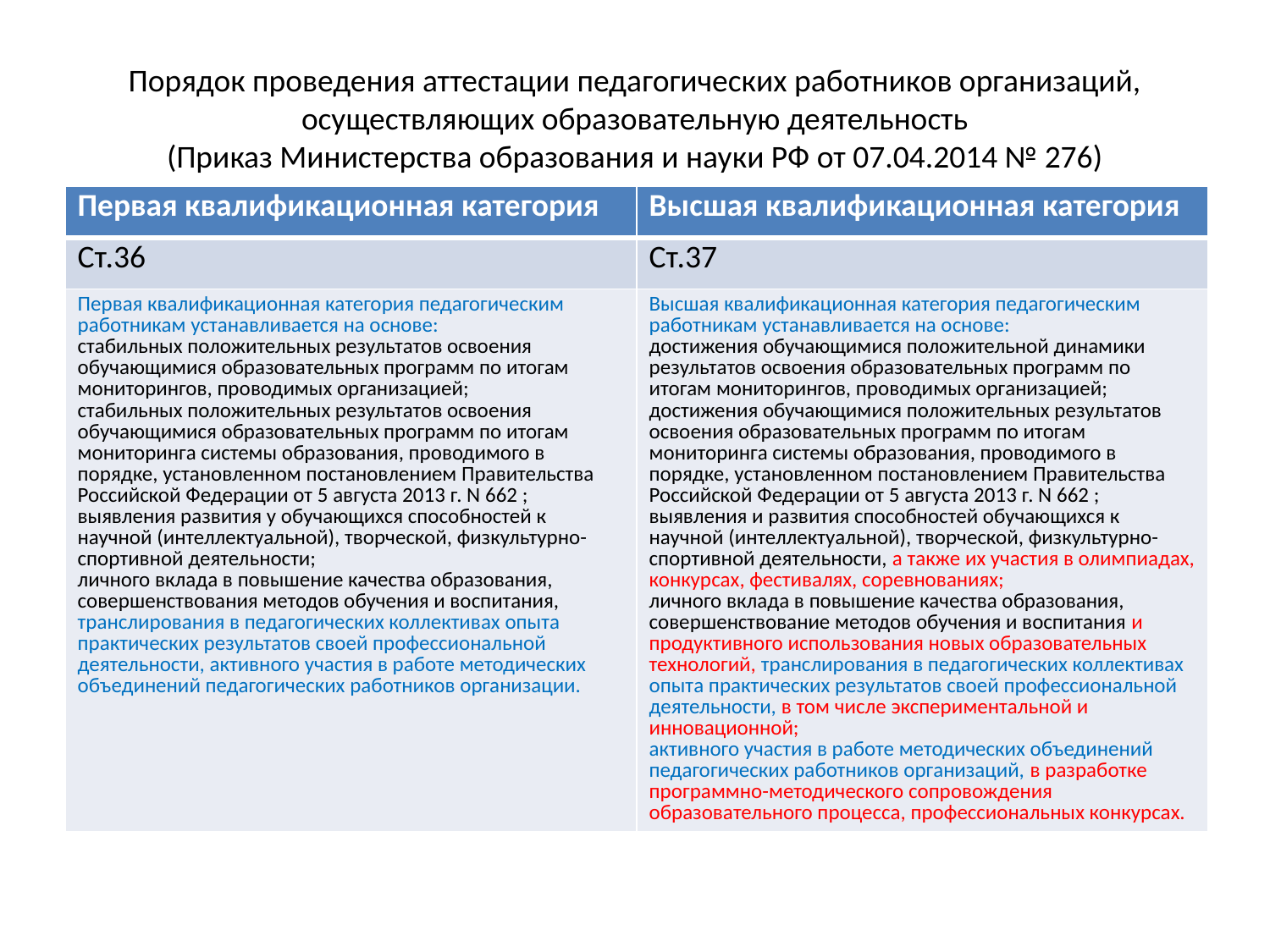

# Порядок проведения аттестации педагогических работников организаций, осуществляющих образовательную деятельность (Приказ Министерства образования и науки РФ от 07.04.2014 № 276)
| Первая квалификационная категория | Высшая квалификационная категория |
| --- | --- |
| Ст.36 | Ст.37 |
| Первая квалификационная категория педагогическим работникам устанавливается на основе: стабильных положительных результатов освоения обучающимися образовательных программ по итогам мониторингов, проводимых организацией; стабильных положительных результатов освоения обучающимися образовательных программ по итогам мониторинга системы образования, проводимого в порядке, установленном постановлением Правительства Российской Федерации от 5 августа 2013 г. N 662 ; выявления развития у обучающихся способностей к научной (интеллектуальной), творческой, физкультурно-спортивной деятельности; личного вклада в повышение качества образования, совершенствования методов обучения и воспитания, транслирования в педагогических коллективах опыта практических результатов своей профессиональной деятельности, активного участия в работе методических объединений педагогических работников организации. | Высшая квалификационная категория педагогическим работникам устанавливается на основе: достижения обучающимися положительной динамики результатов освоения образовательных программ по итогам мониторингов, проводимых организацией; достижения обучающимися положительных результатов освоения образовательных программ по итогам мониторинга системы образования, проводимого в порядке, установленном постановлением Правительства Российской Федерации от 5 августа 2013 г. N 662 ; выявления и развития способностей обучающихся к научной (интеллектуальной), творческой, физкультурно-спортивной деятельности, а также их участия в олимпиадах, конкурсах, фестивалях, соревнованиях; личного вклада в повышение качества образования, совершенствование методов обучения и воспитания и продуктивного использования новых образовательных технологий, транслирования в педагогических коллективах опыта практических результатов своей профессиональной деятельности, в том числе экспериментальной и инновационной; активного участия в работе методических объединений педагогических работников организаций, в разработке программно-методического сопровождения образовательного процесса, профессиональных конкурсах. |